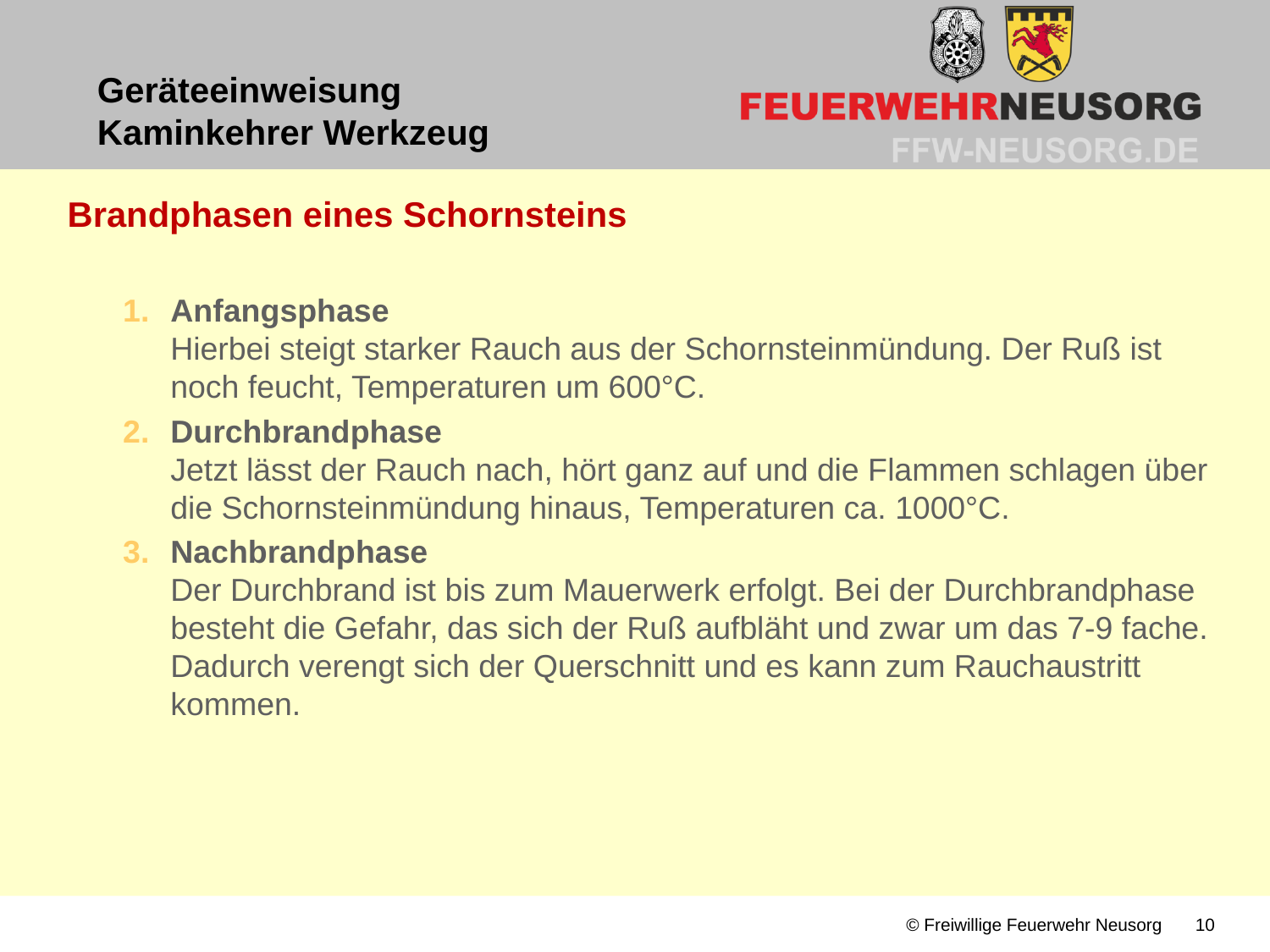

# Geräteeinweisung Kaminkehrer Werkzeug
Brandphasen eines Schornsteins

Anfangsphase
Hierbei steigt starker Rauch aus der Schornsteinmündung. Der Ruß ist noch feucht, Temperaturen um 600°C.
Durchbrandphase
Jetzt lässt der Rauch nach, hört ganz auf und die Flammen schlagen über die Schornsteinmündung hinaus, Temperaturen ca. 1000°C.
Nachbrandphase
Der Durchbrand ist bis zum Mauerwerk erfolgt. Bei der Durchbrandphase besteht die Gefahr, das sich der Ruß aufbläht und zwar um das 7-9 fache. Dadurch verengt sich der Querschnitt und es kann zum Rauchaustritt kommen.

© Freiwillige Feuerwehr Neusorg
10